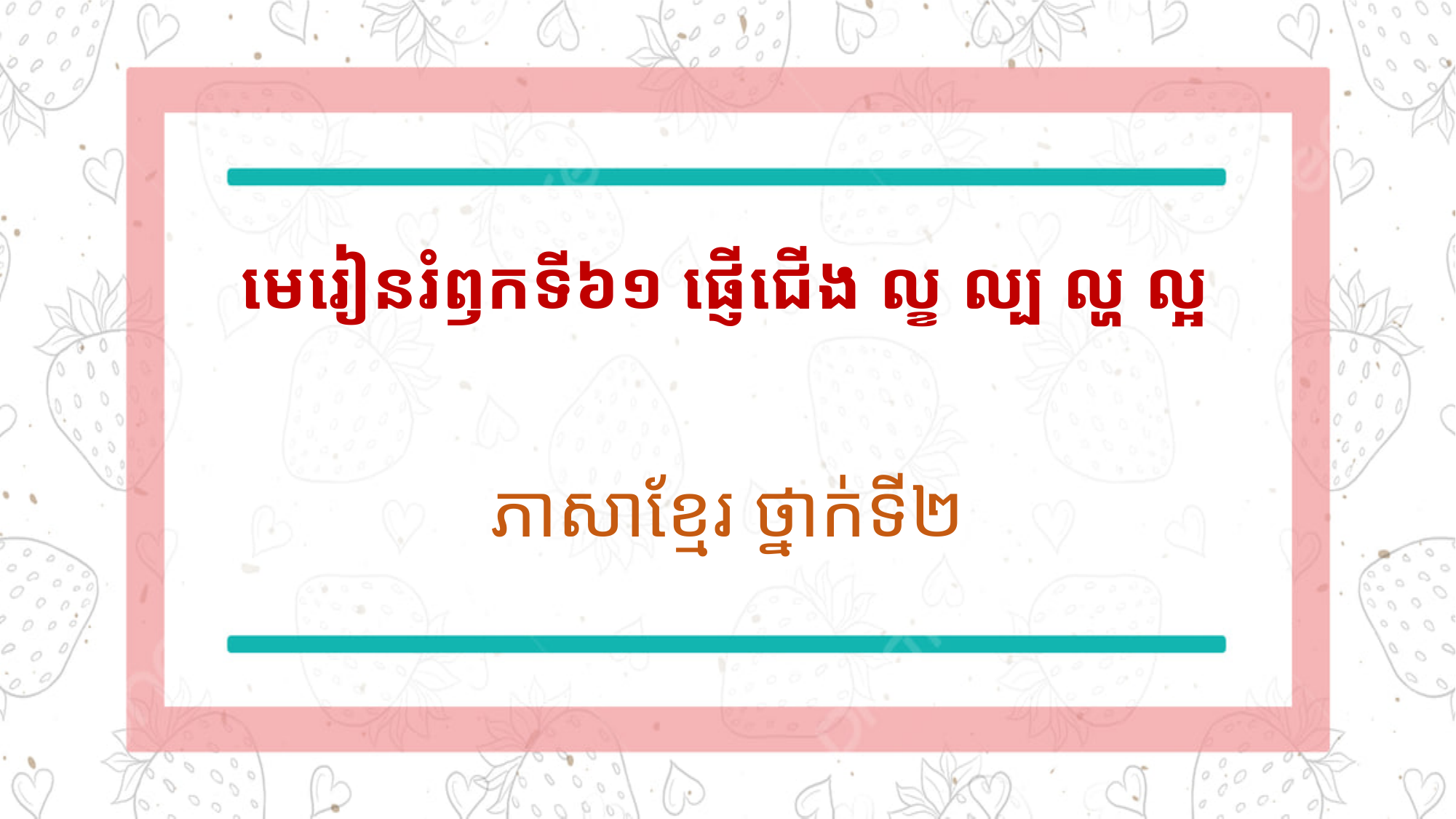

# មេរៀនរំឭកទី៦១ ផ្ញើជើង ល្ខ ល្ប ល្ហ ល្អ
ភាសាខ្មែរ ថ្នាក់ទី២